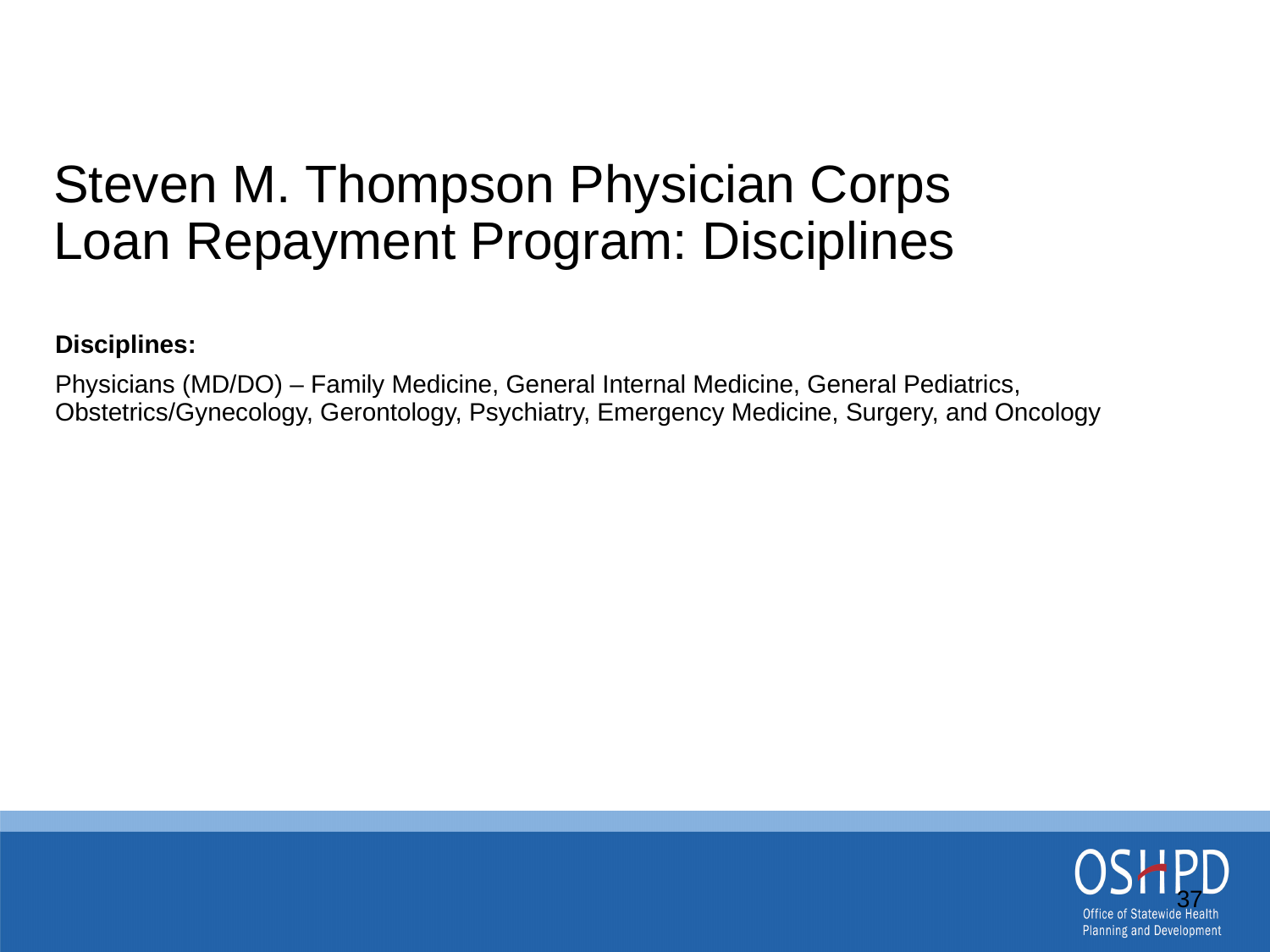

# Steven M. Thompson Physician Corps Loan Repayment Program: Disciplines

Disciplines:
Physicians (MD/DO) – Family Medicine, General Internal Medicine, General Pediatrics, Obstetrics/Gynecology, Gerontology, Psychiatry, Emergency Medicine, Surgery, and Oncology